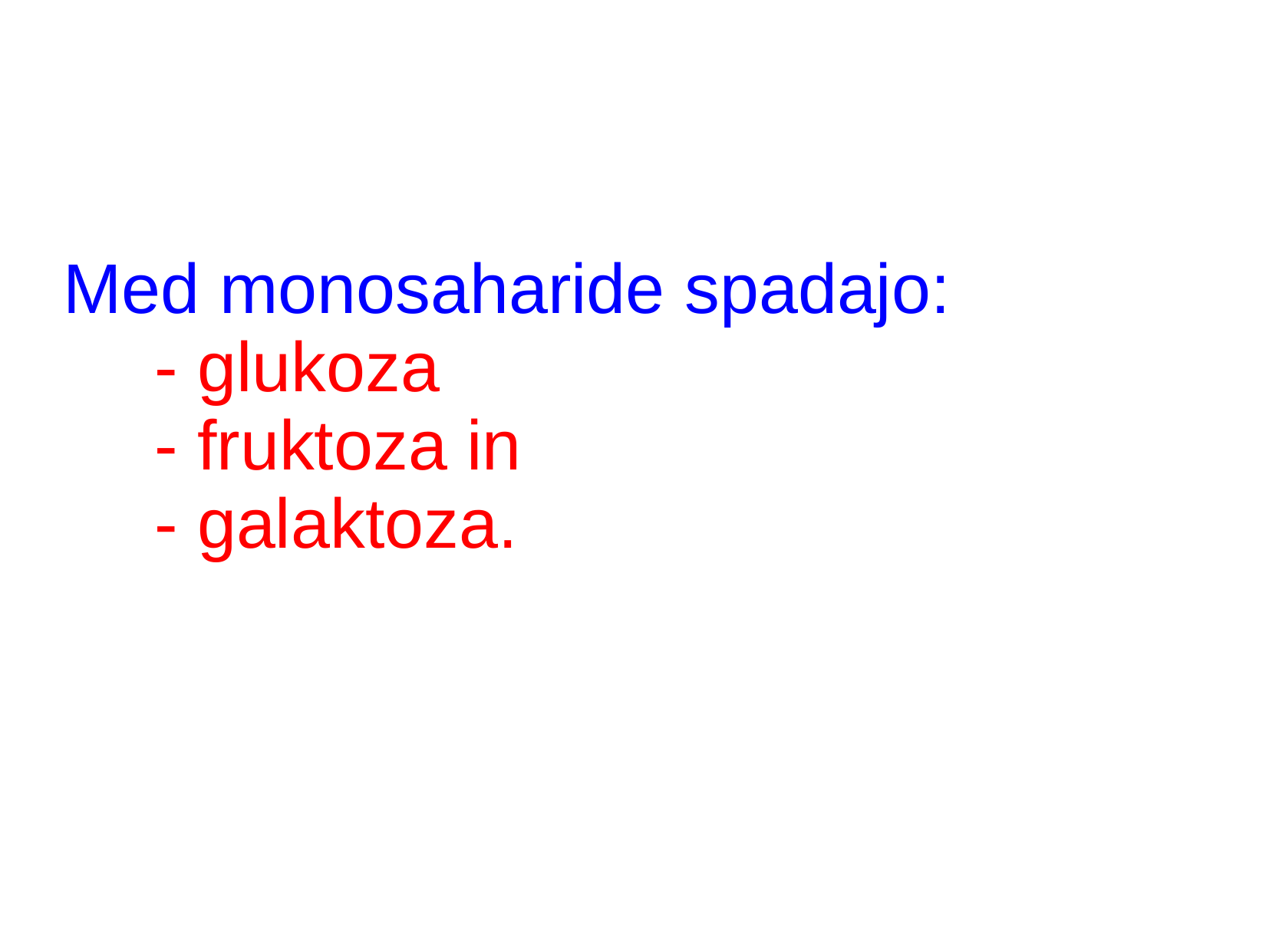

Med monosaharide spadajo:
	- glukoza
	- fruktoza in
	- galaktoza.